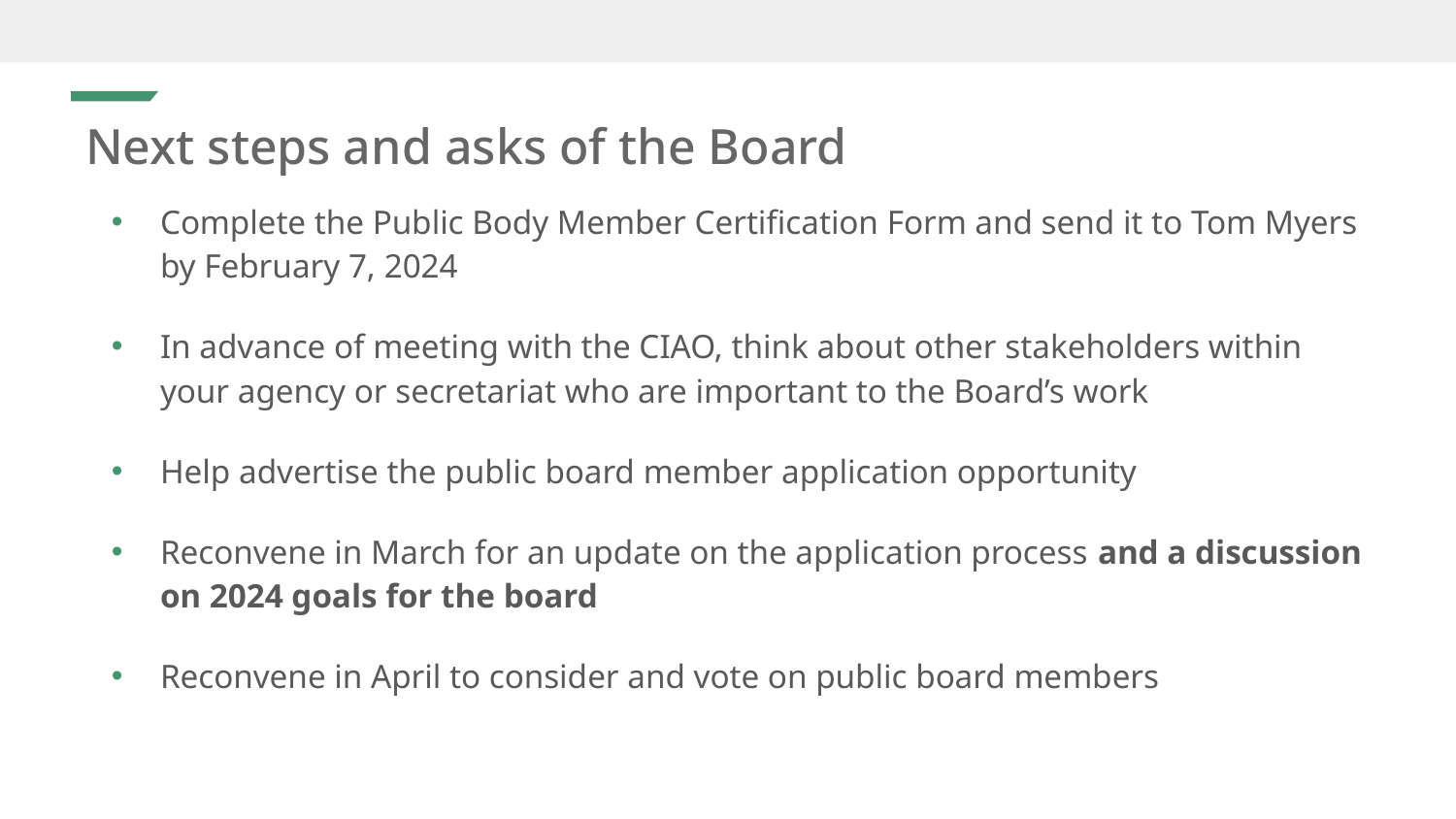

# Next steps and asks of the Board
Complete the Public Body Member Certification Form and send it to Tom Myers by February 7, 2024
In advance of meeting with the CIAO, think about other stakeholders within your agency or secretariat who are important to the Board’s work
Help advertise the public board member application opportunity
Reconvene in March for an update on the application process and a discussion on 2024 goals for the board
Reconvene in April to consider and vote on public board members